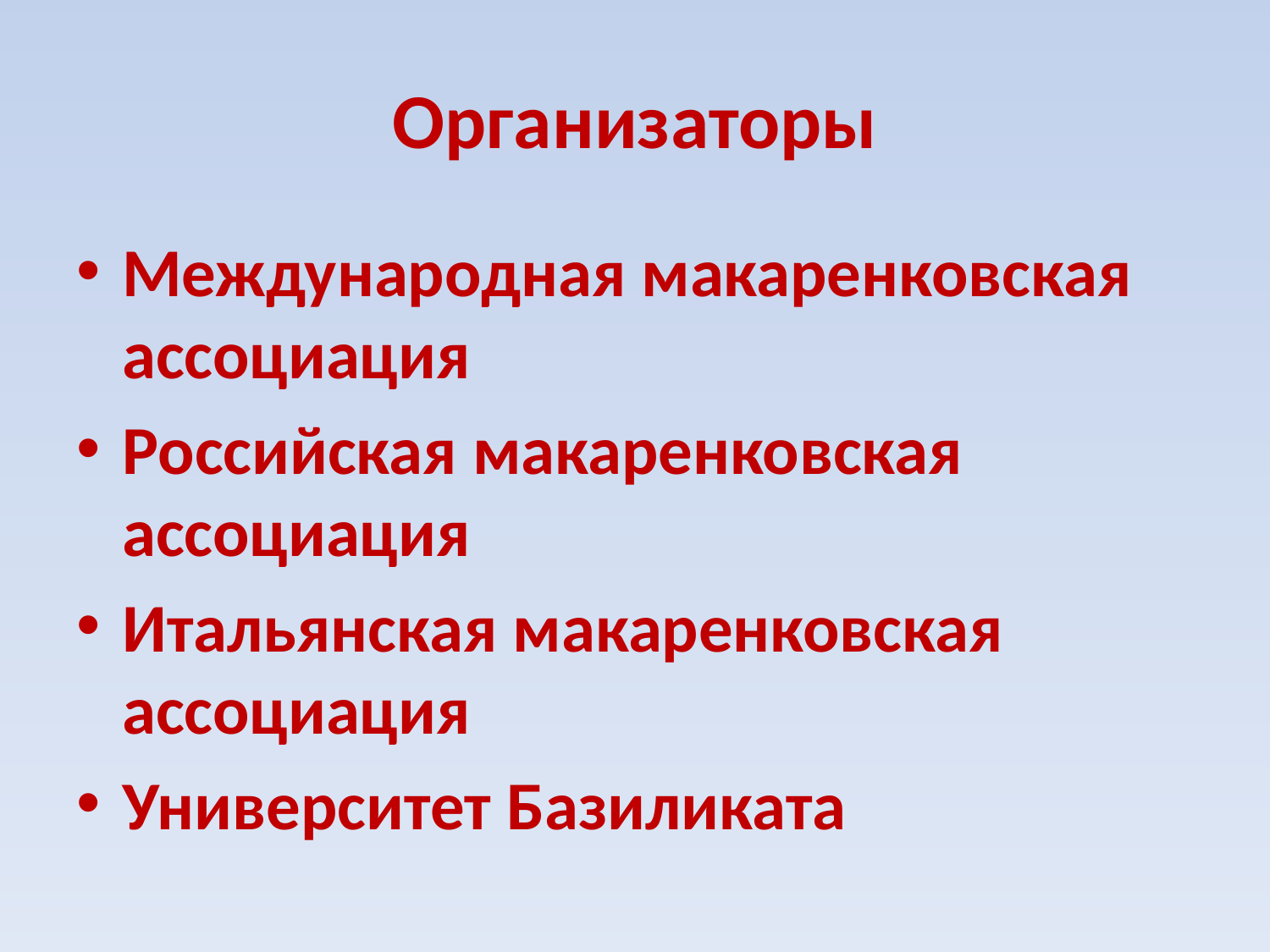

# Организаторы
Международная макаренковская ассоциация
Российская макаренковская ассоциация
Итальянская макаренковская ассоциация
Университет Базиликата